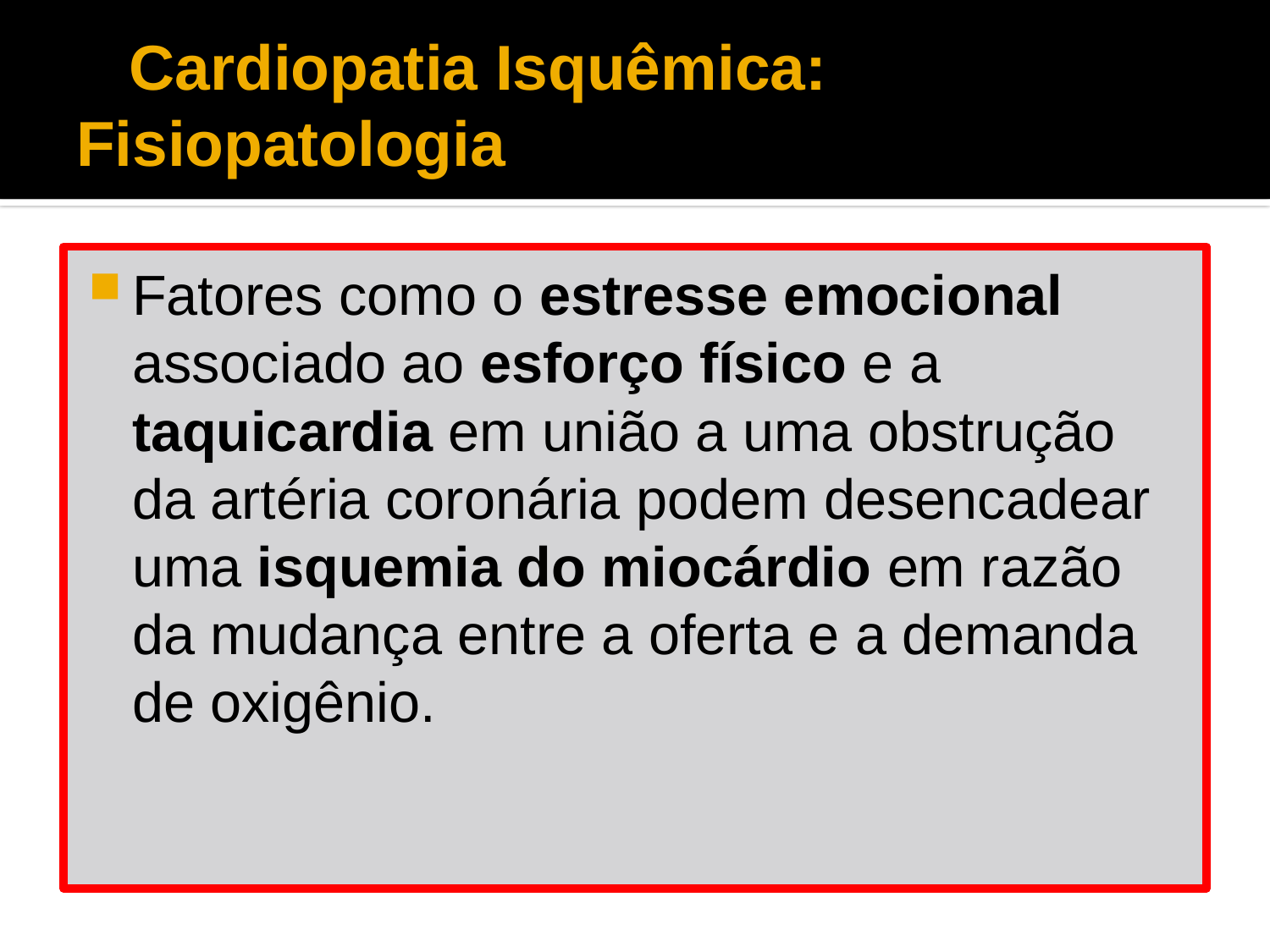

# Cardiopatia Isquêmica: Fisiopatologia
Fatores como o estresse emocional associado ao esforço físico e a taquicardia em união a uma obstrução da artéria coronária podem desencadear uma isquemia do miocárdio em razão da mudança entre a oferta e a demanda de oxigênio.